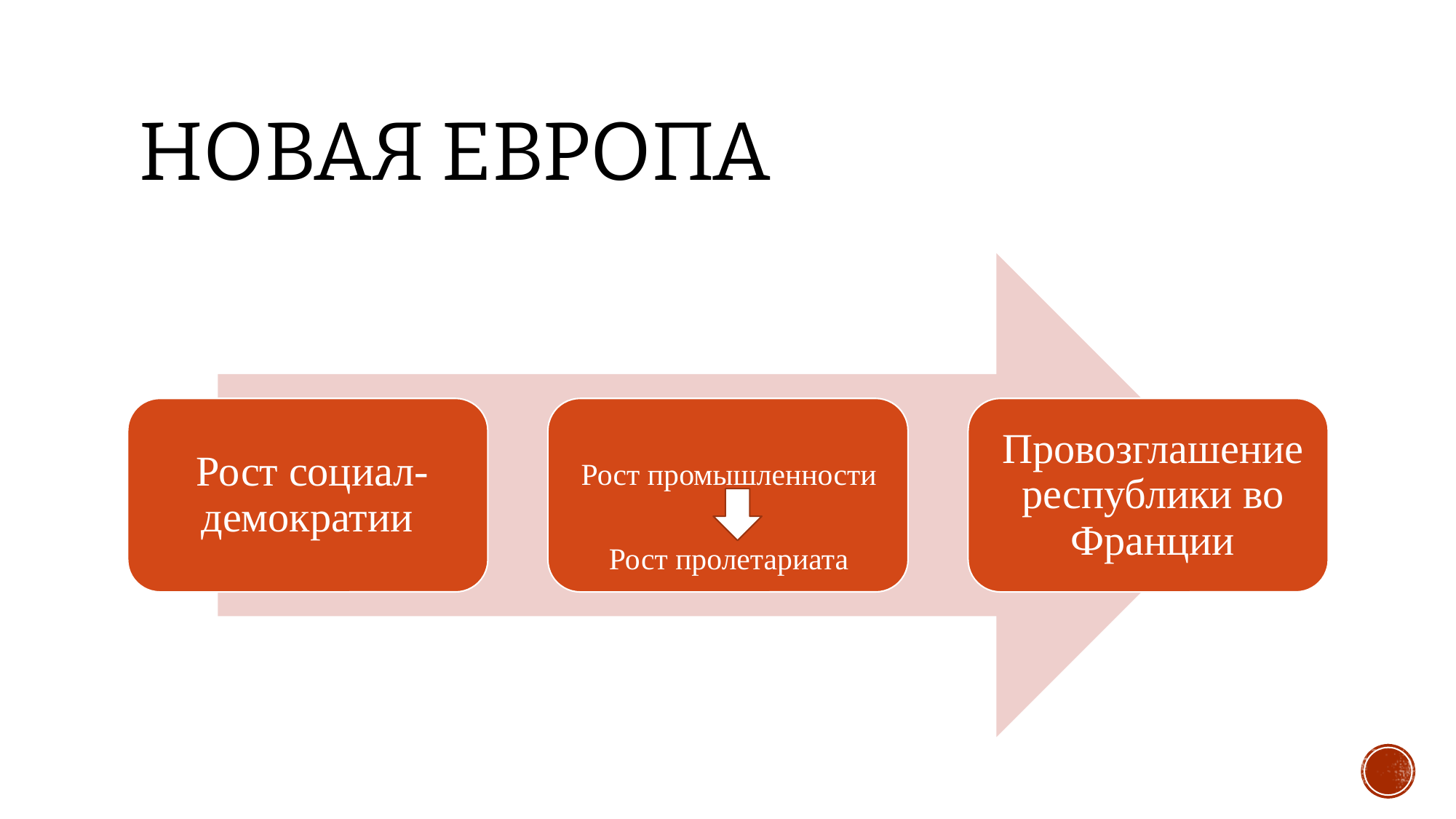

# Новая Европа
Рост социал-демократии

Рост промышленности

Рост пролетариата
Провозглашение республики во Франции